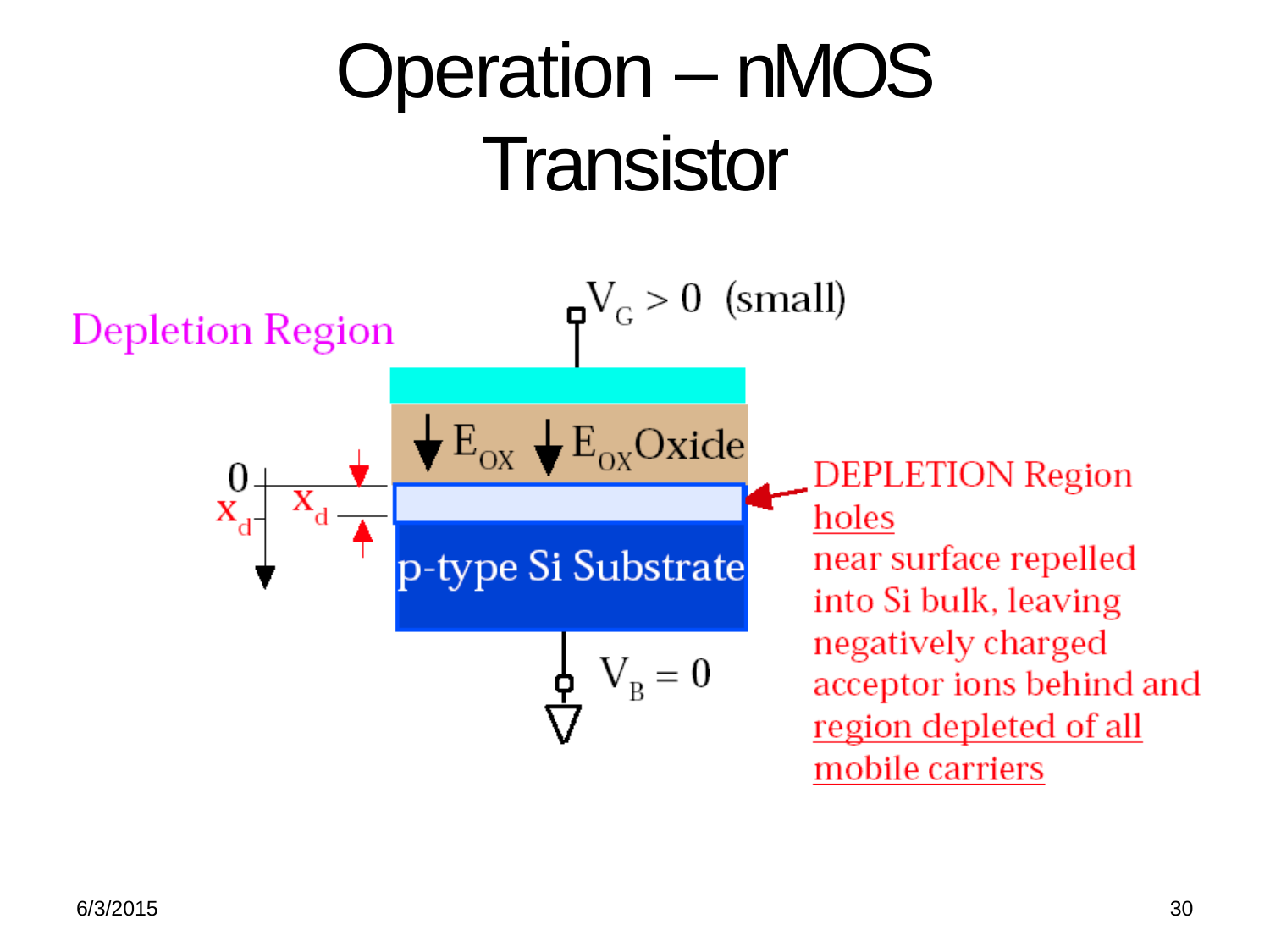

# Operation – nMOS Transistor

30
6/3/2015